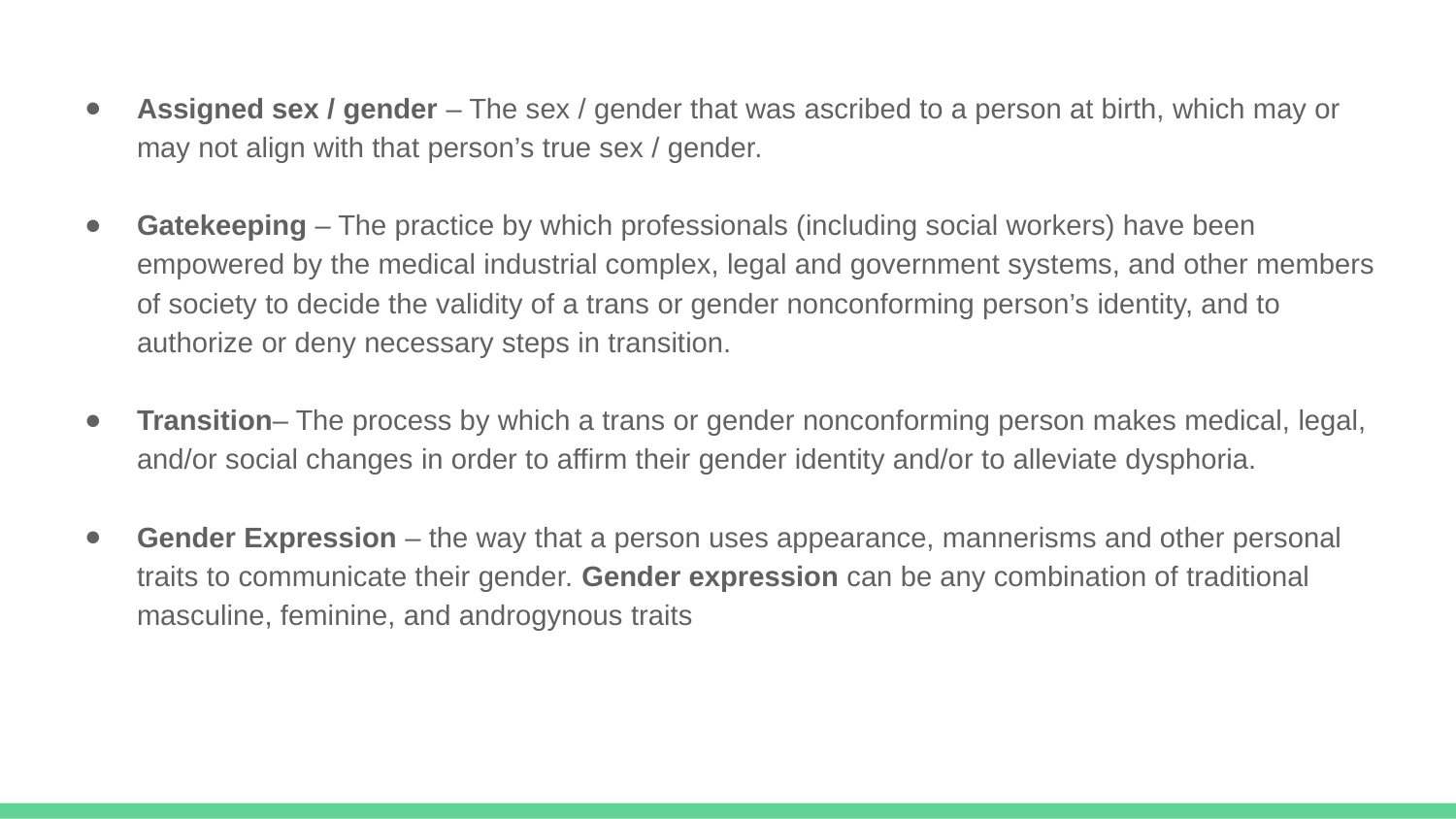

Assigned sex / gender – The sex / gender that was ascribed to a person at birth, which may or may not align with that person’s true sex / gender.

Gatekeeping – The practice by which professionals (including social workers) have been empowered by the medical industrial complex, legal and government systems, and other members of society to decide the validity of a trans or gender nonconforming person’s identity, and to authorize or deny necessary steps in transition.

Transition– The process by which a trans or gender nonconforming person makes medical, legal, and/or social changes in order to affirm their gender identity and/or to alleviate dysphoria.

Gender Expression – the way that a person uses appearance, mannerisms and other personal traits to communicate their gender. Gender expression can be any combination of traditional masculine, feminine, and androgynous traits